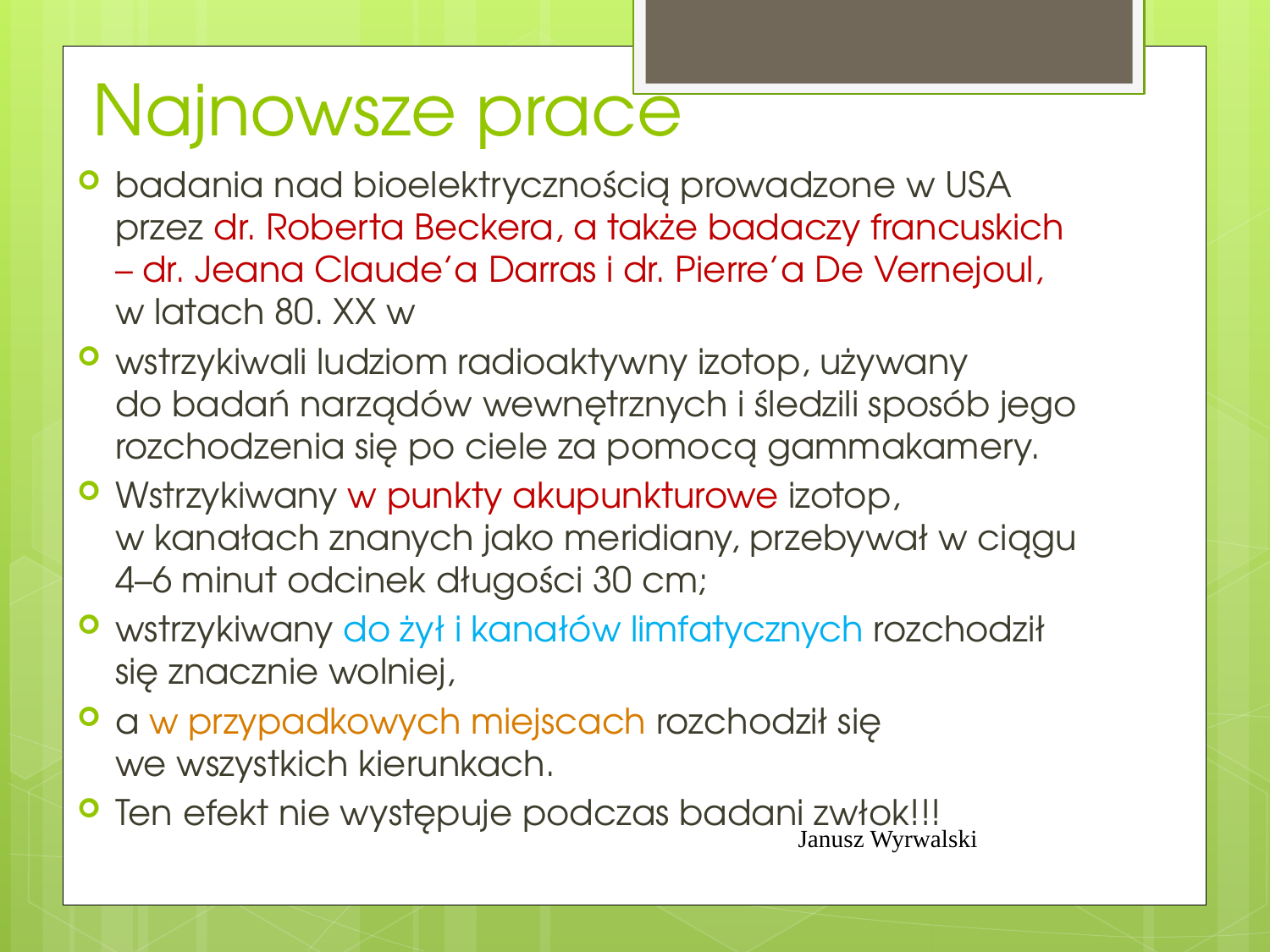

# Najnowsze prace
badania nad bioelektrycznością prowadzone w USA przez dr. Roberta Beckera, a także badaczy francuskich – dr. Jeana Claude’a Darras i dr. Pierre’a De Vernejoul, w latach 80. XX w
wstrzykiwali ludziom radioaktywny izotop, używany do badań narządów wewnętrznych i śledzili sposób jego rozchodzenia się po ciele za pomocą gammakamery.
Wstrzykiwany w punkty akupunkturowe izotop, w kanałach znanych jako meridiany, przebywał w ciągu 4–6 minut odcinek długości 30 cm;
wstrzykiwany do żył i kanałów limfatycznych rozchodził się znacznie wolniej,
a w przypadkowych miejscach rozchodził się we wszystkich kierunkach.
Ten efekt nie występuje podczas badani zwłok!!!
Janusz Wyrwalski